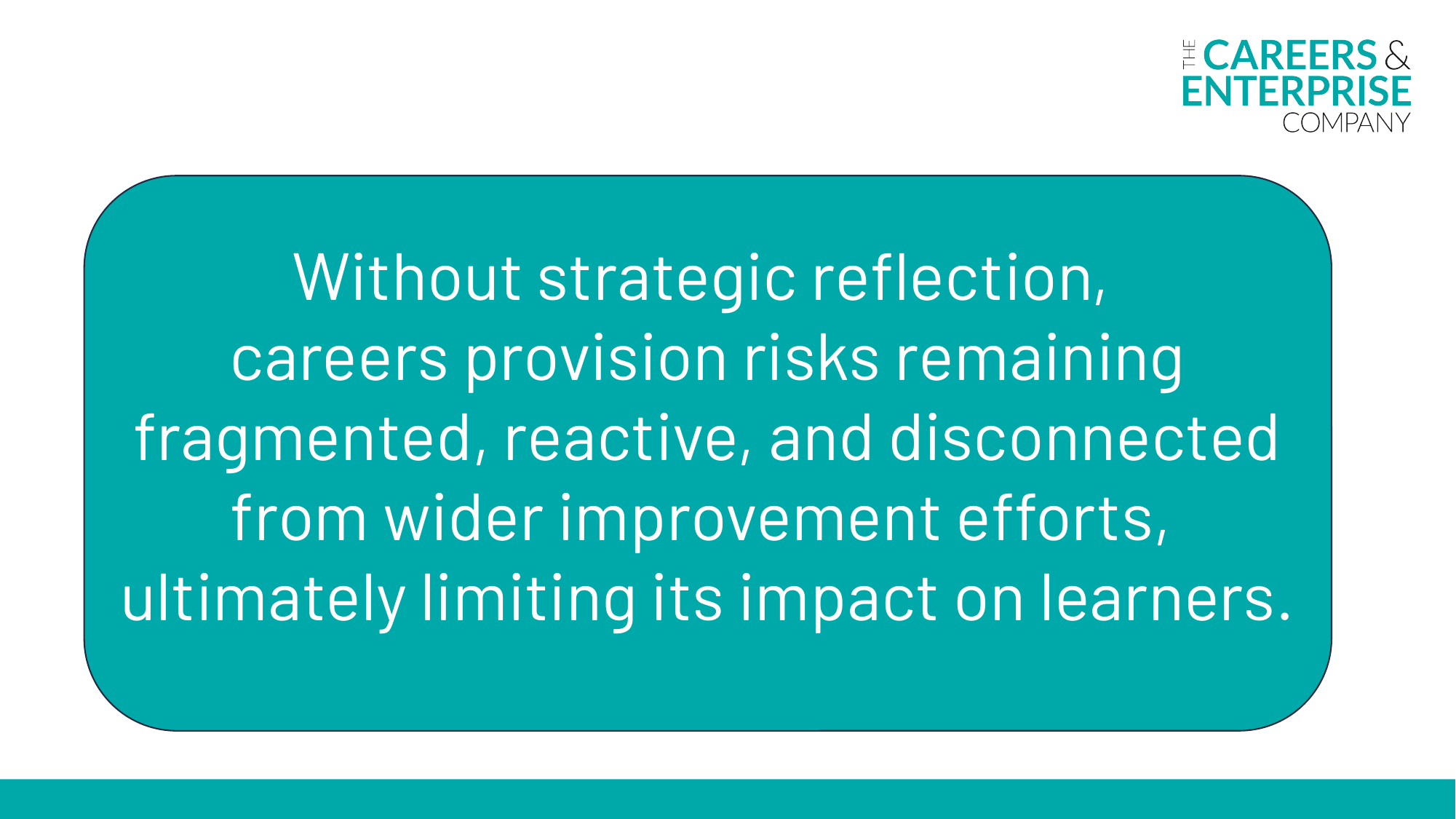

Without strategic reflection,
careers provision risks remaining fragmented, reactive, and disconnected from wider improvement efforts,
ultimately limiting its impact on learners.